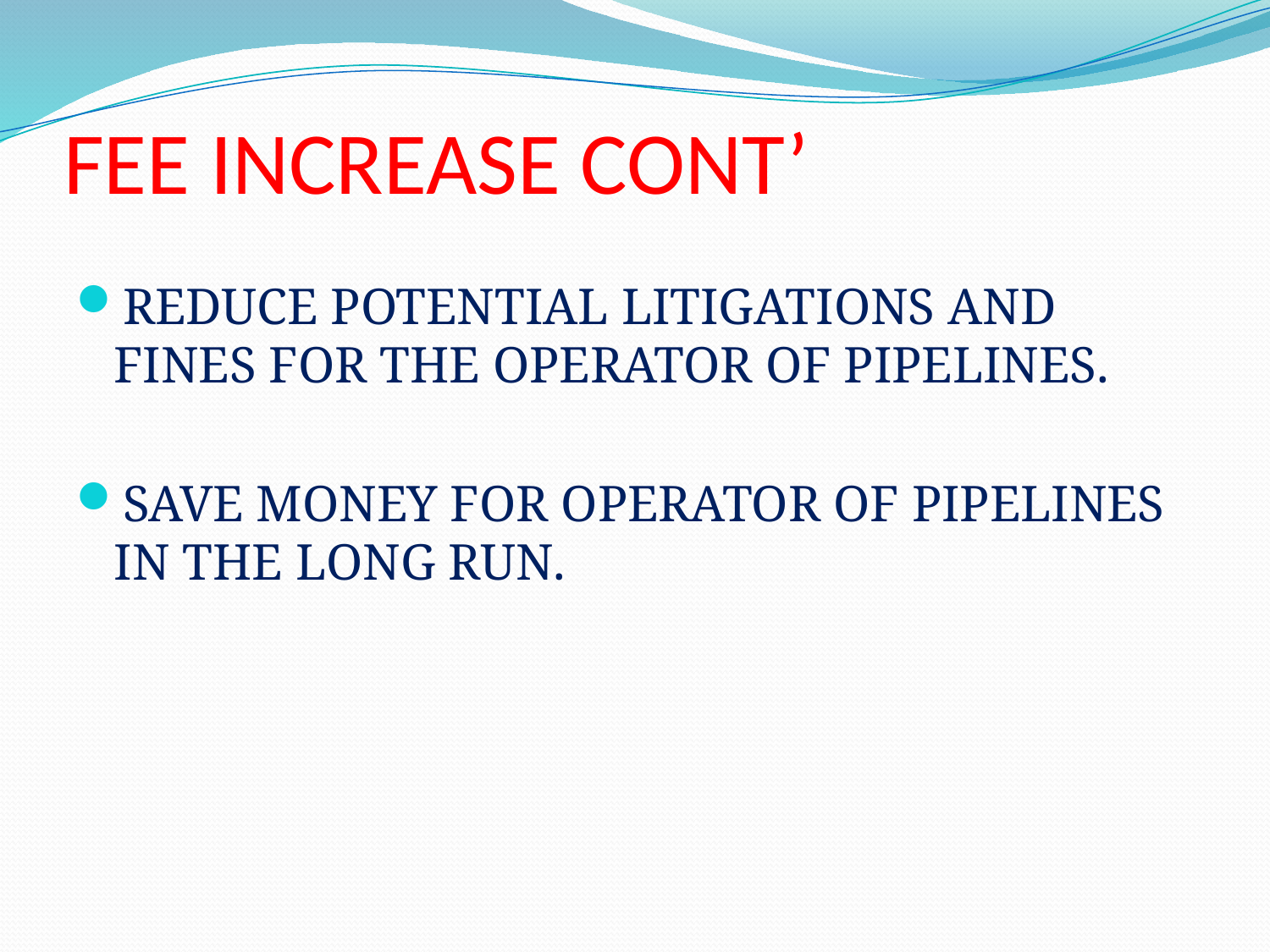

# FEE INCREASE CONT’
Reduce potential litigations and fines for the operator of pipelines.

Save money for operator of pipelines in the long run.